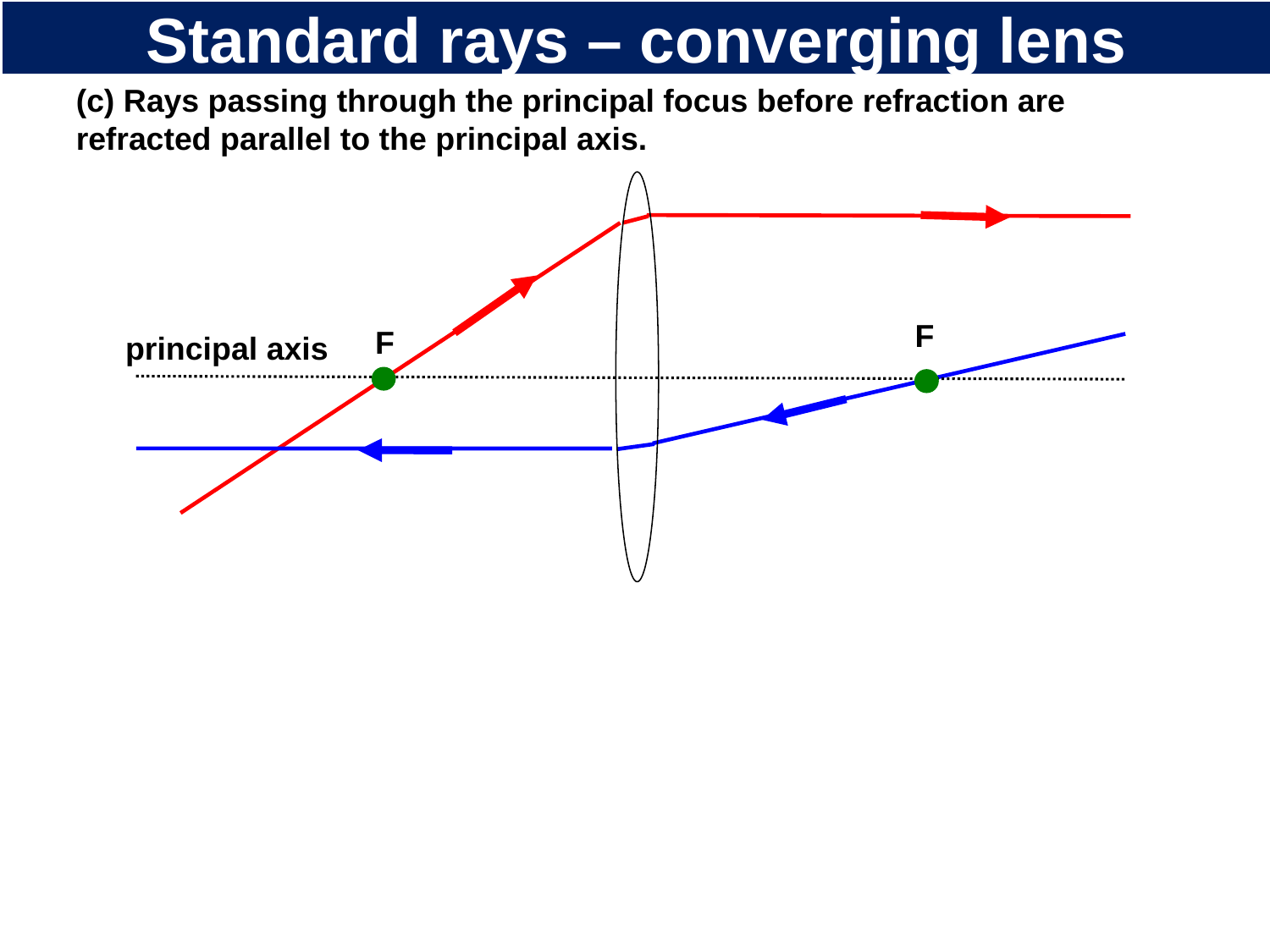

# Standard rays – converging lens
(c) Rays passing through the principal focus before refraction are refracted parallel to the principal axis.

F
F
principal axis